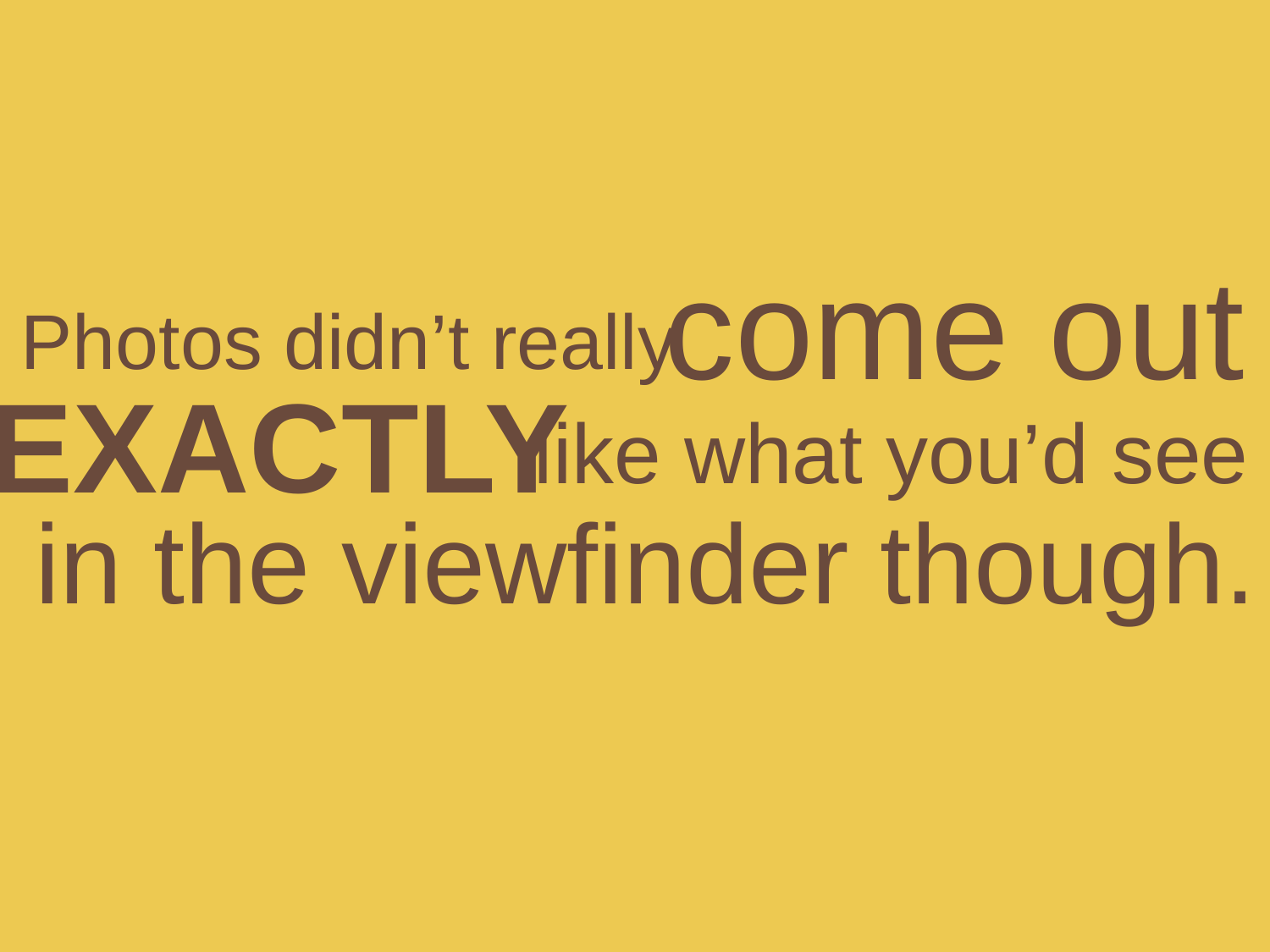

come out
Photos didn’t really
EXACTLY
like what you’d see
in the viewfinder though.